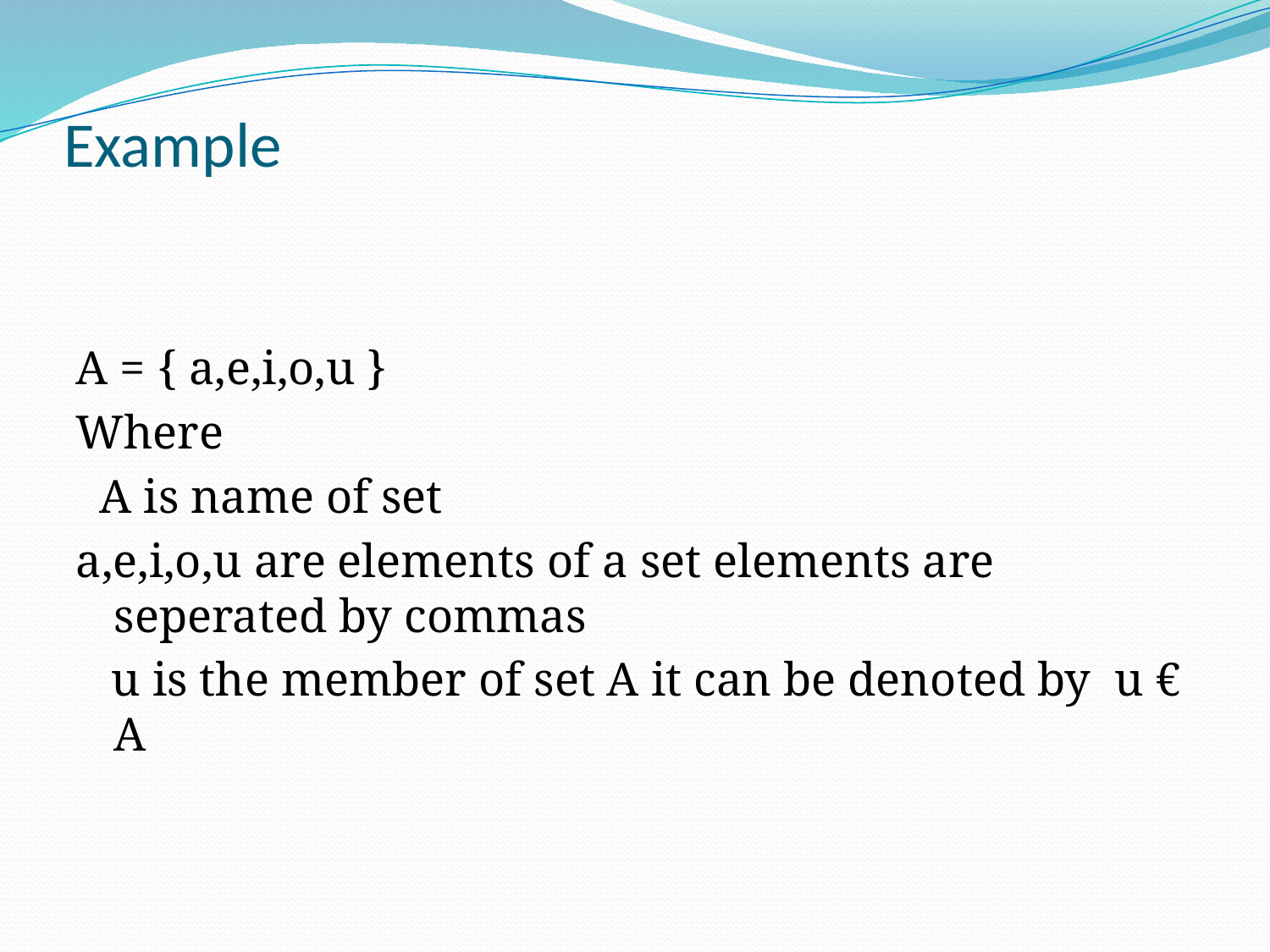

# Example

A = { a,e,i,o,u }
Where
  A is name of set
a,e,i,o,u are elements of a set elements are seperated by commas
   u is the member of set A it can be denoted by  u € A